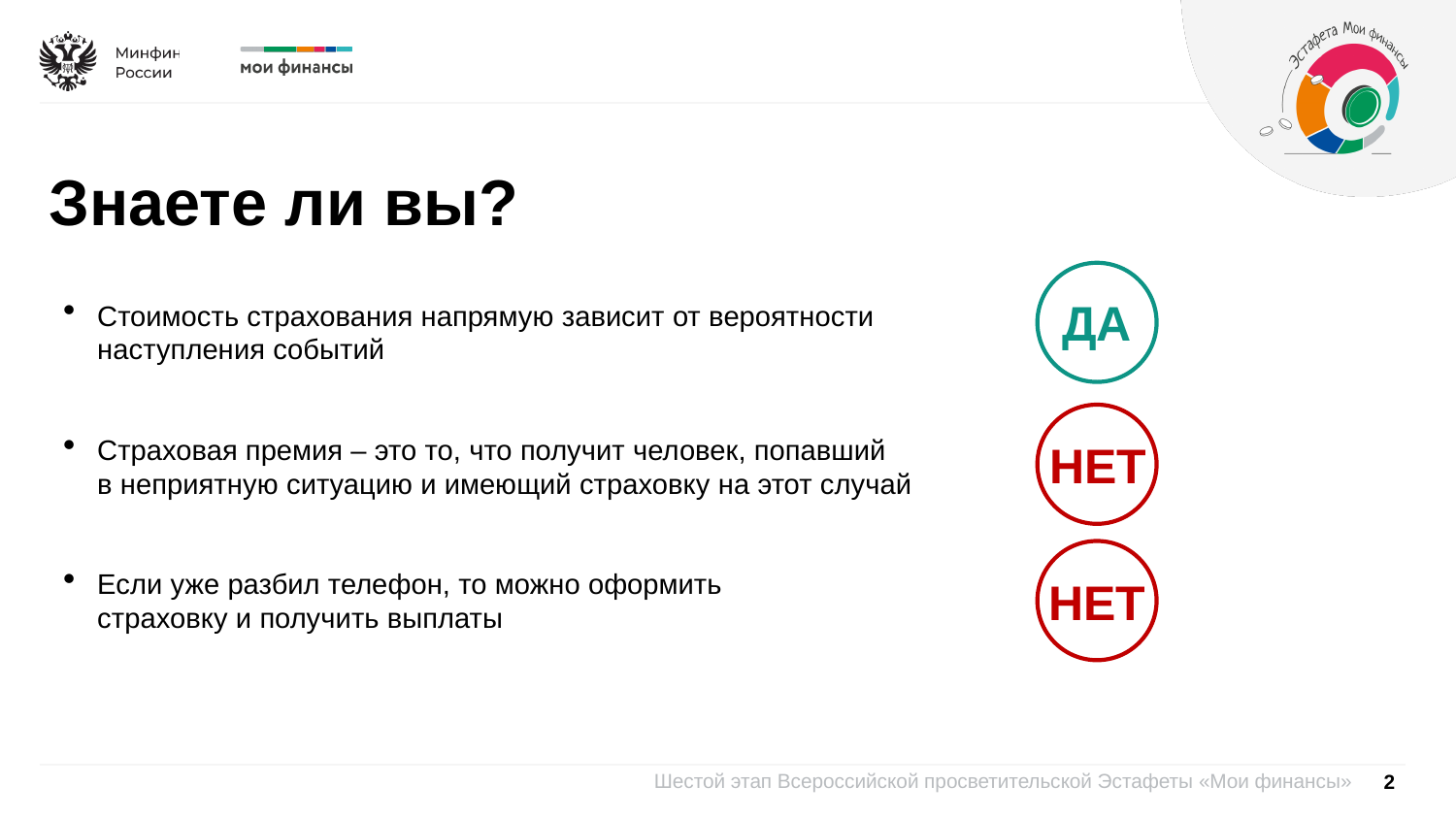

Знаете ли вы?

ДА
Стоимость страхования напрямую зависит от вероятности
наступления событий

Страховая премия – это то, что получит человек, попавший
в неприятную ситуацию и имеющий страховку на этот случай

Если уже разбил телефон, то можно оформить
страховку и получить выплаты

НЕТ

НЕТ
2